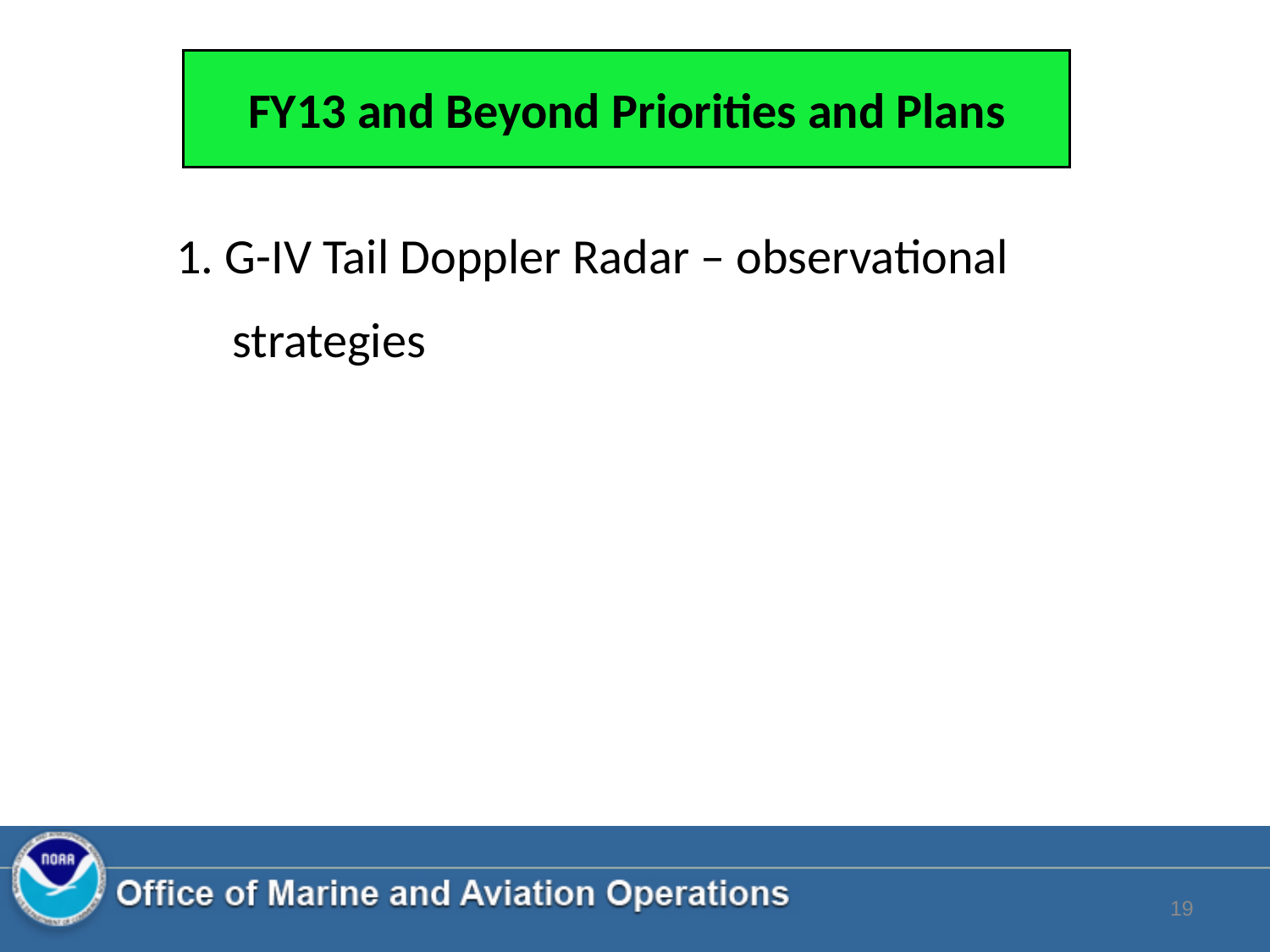

FY13 and Beyond Priorities and Plans
1. G-IV Tail Doppler Radar – observational
     strategies

19